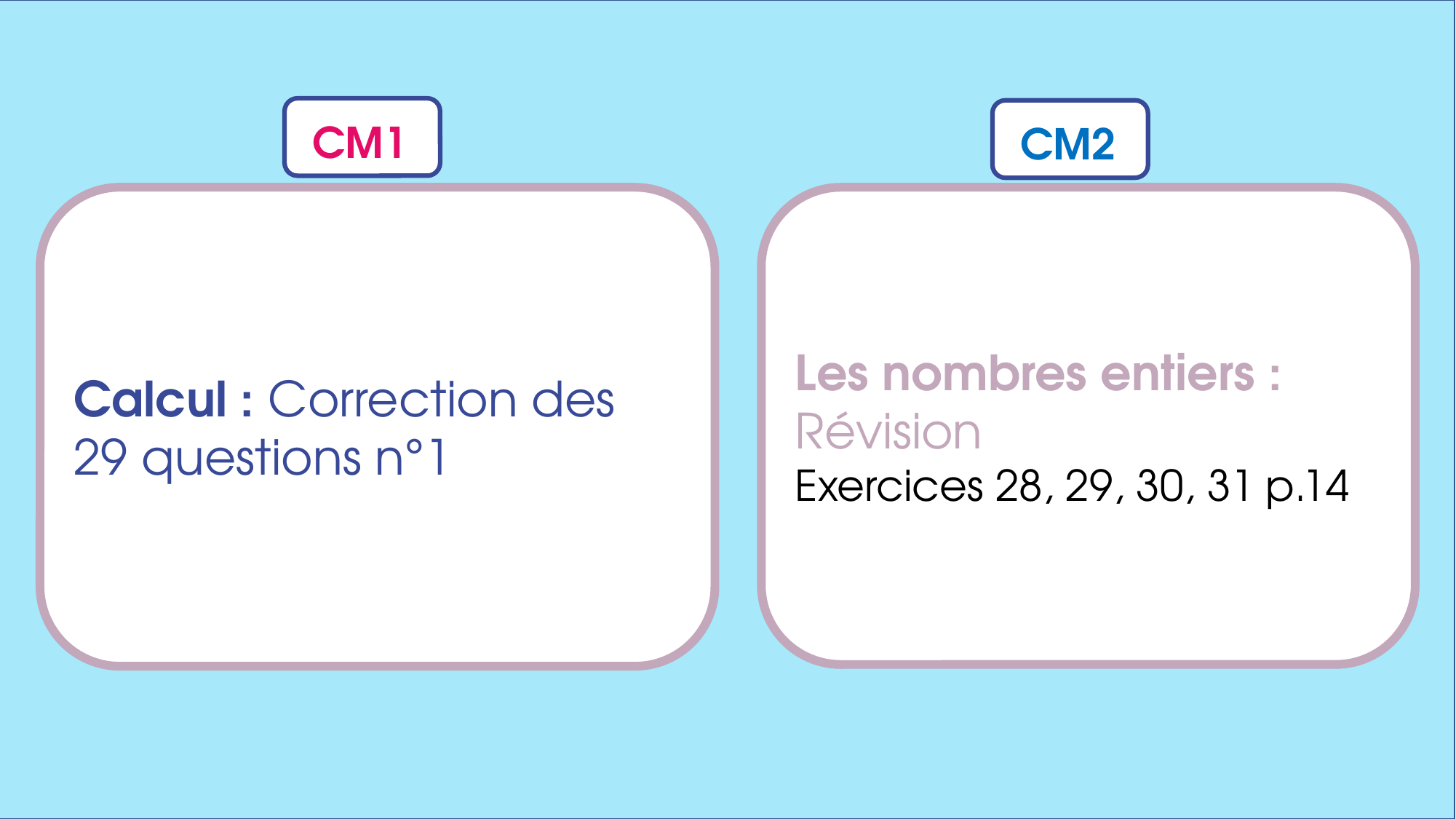

CM1

CM2
Calcul : Correction des 29 questions n°1
Les nombres entiers : Révision
Exercices 28, 29, 30, 31 p.14
www.maitresseherisson.com